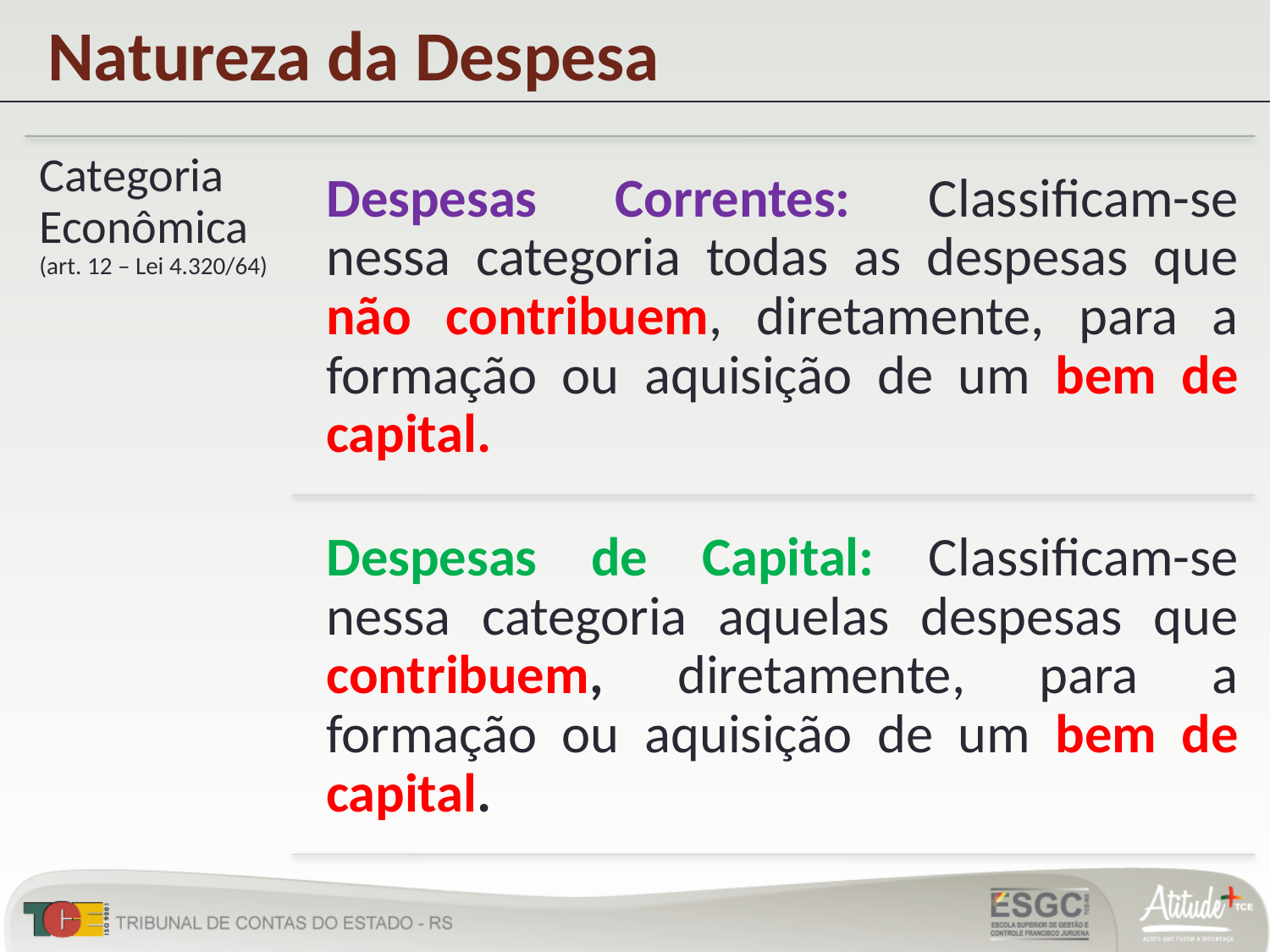

Natureza da Despesa
Categoria Econômica (art. 12 – Lei 4.320/64)
Despesas Correntes: Classificam-se nessa categoria todas as despesas que não contribuem, diretamente, para a formação ou aquisição de um bem de capital.
Despesas de Capital: Classificam-se nessa categoria aquelas despesas que contribuem, diretamente, para a formação ou aquisição de um bem de capital.